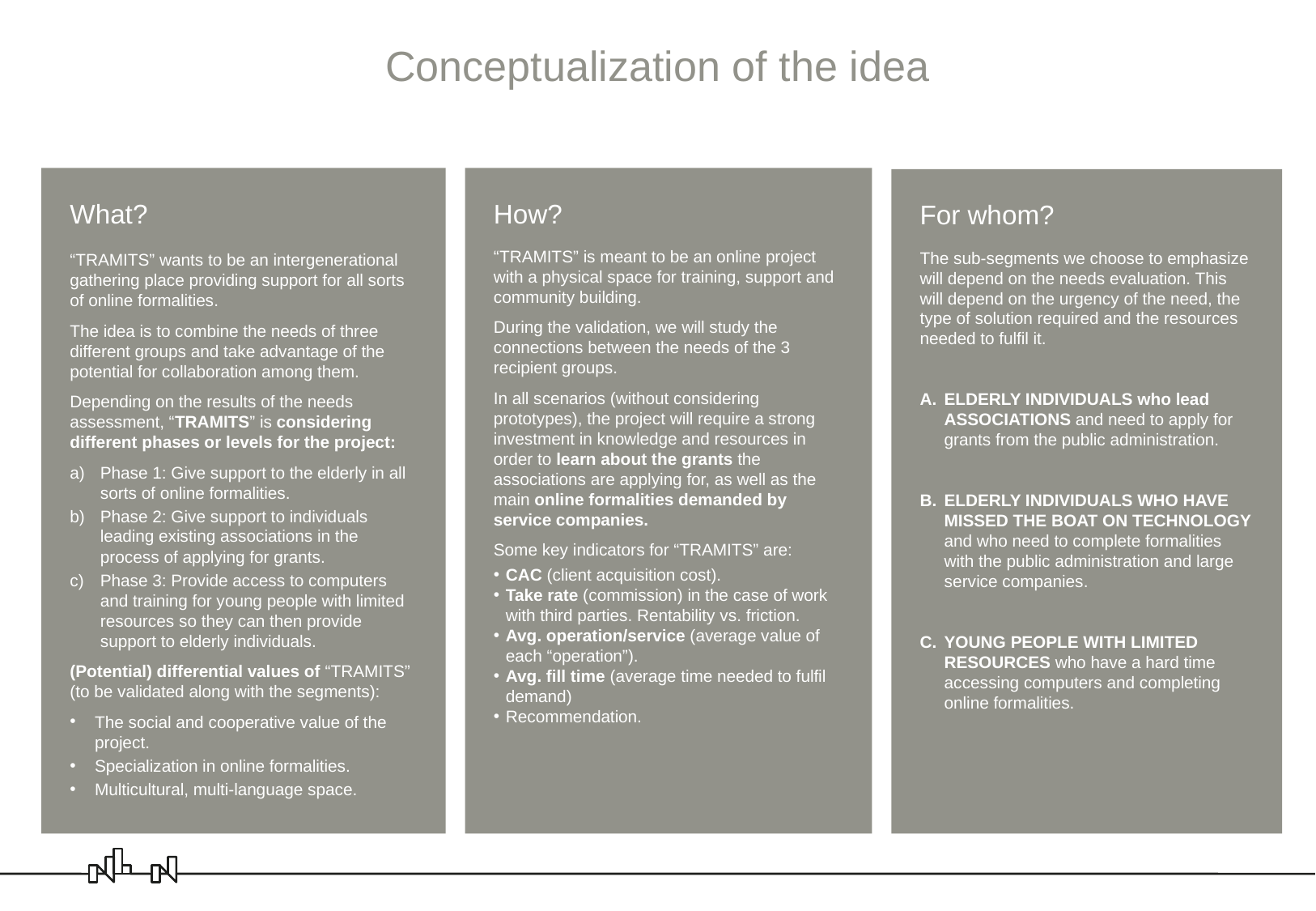

# Conceptualization of the idea
What?
“TRAMITS” wants to be an intergenerational gathering place providing support for all sorts of online formalities.
The idea is to combine the needs of three different groups and take advantage of the potential for collaboration among them.
Depending on the results of the needs assessment, “TRAMITS” is considering different phases or levels for the project:
Phase 1: Give support to the elderly in all sorts of online formalities.
Phase 2: Give support to individuals leading existing associations in the process of applying for grants.
Phase 3: Provide access to computers and training for young people with limited resources so they can then provide support to elderly individuals.
(Potential) differential values of “TRAMITS” (to be validated along with the segments):
The social and cooperative value of the project.
Specialization in online formalities.
Multicultural, multi-language space.

How?
“TRAMITS” is meant to be an online project with a physical space for training, support and community building.
During the validation, we will study the connections between the needs of the 3 recipient groups.
In all scenarios (without considering prototypes), the project will require a strong investment in knowledge and resources in order to learn about the grants the associations are applying for, as well as the main online formalities demanded by service companies.
Some key indicators for “TRAMITS” are:
CAC (client acquisition cost).
Take rate (commission) in the case of work with third parties. Rentability vs. friction.
Avg. operation/service (average value of each “operation”).
Avg. fill time (average time needed to fulfil demand)
Recommendation.
For whom?
The sub-segments we choose to emphasize will depend on the needs evaluation. This will depend on the urgency of the need, the type of solution required and the resources needed to fulfil it.

ELDERLY INDIVIDUALS who lead ASSOCIATIONS and need to apply for grants from the public administration.

ELDERLY INDIVIDUALS WHO HAVE MISSED THE BOAT ON TECHNOLOGY and who need to complete formalities with the public administration and large service companies.

YOUNG PEOPLE WITH LIMITED RESOURCES who have a hard time accessing computers and completing online formalities.